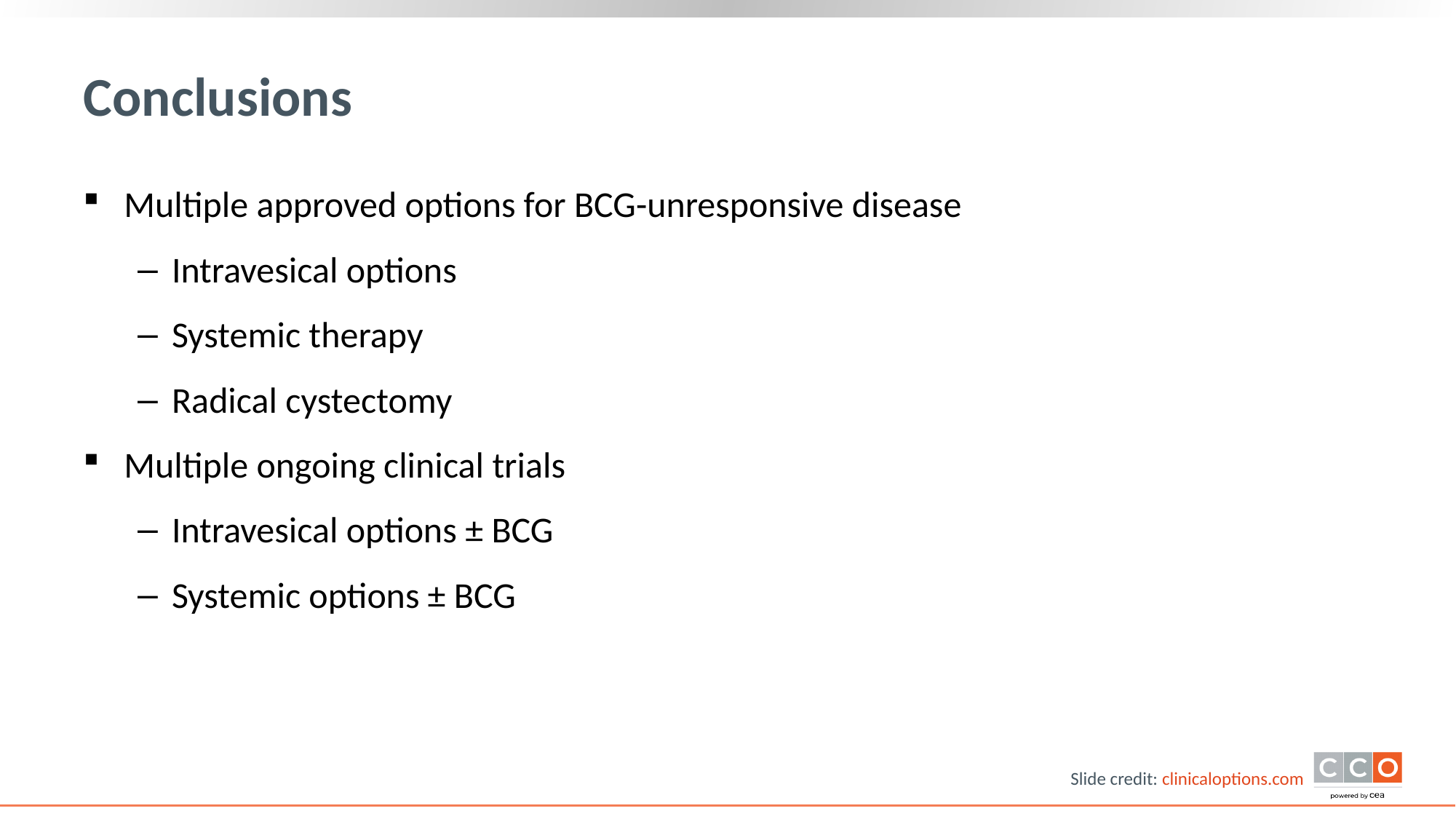

# Conclusions
Multiple approved options for BCG-unresponsive disease
Intravesical options
Systemic therapy
Radical cystectomy
Multiple ongoing clinical trials
Intravesical options ± BCG
Systemic options ± BCG